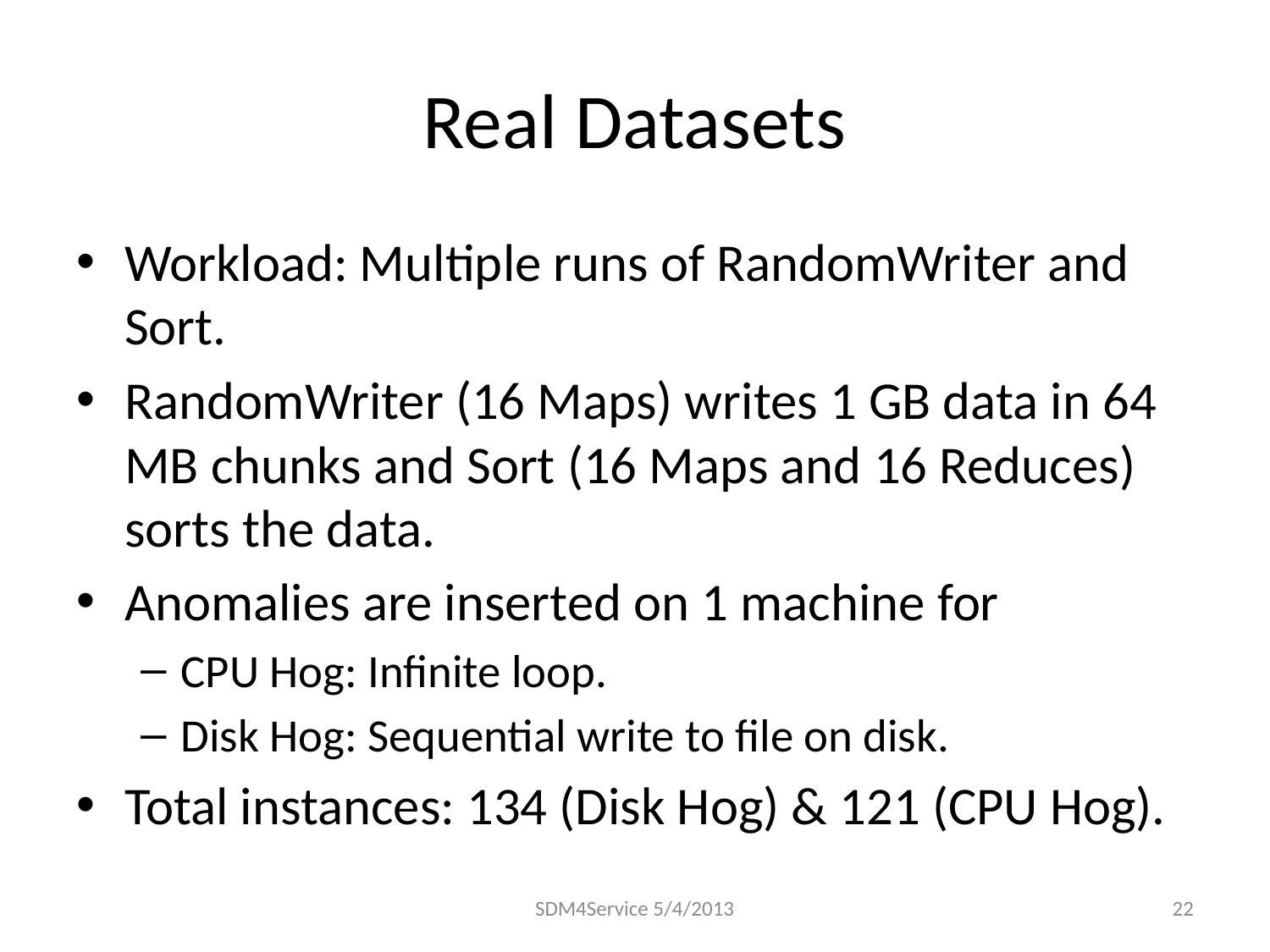

# Real Datasets
Workload: Multiple runs of RandomWriter and Sort.
RandomWriter (16 Maps) writes 1 GB data in 64 MB chunks and Sort (16 Maps and 16 Reduces) sorts the data.
Anomalies are inserted on 1 machine for
CPU Hog: Infinite loop.
Disk Hog: Sequential write to file on disk.
Total instances: 134 (Disk Hog) & 121 (CPU Hog).

SDM4Service 5/4/2013
22